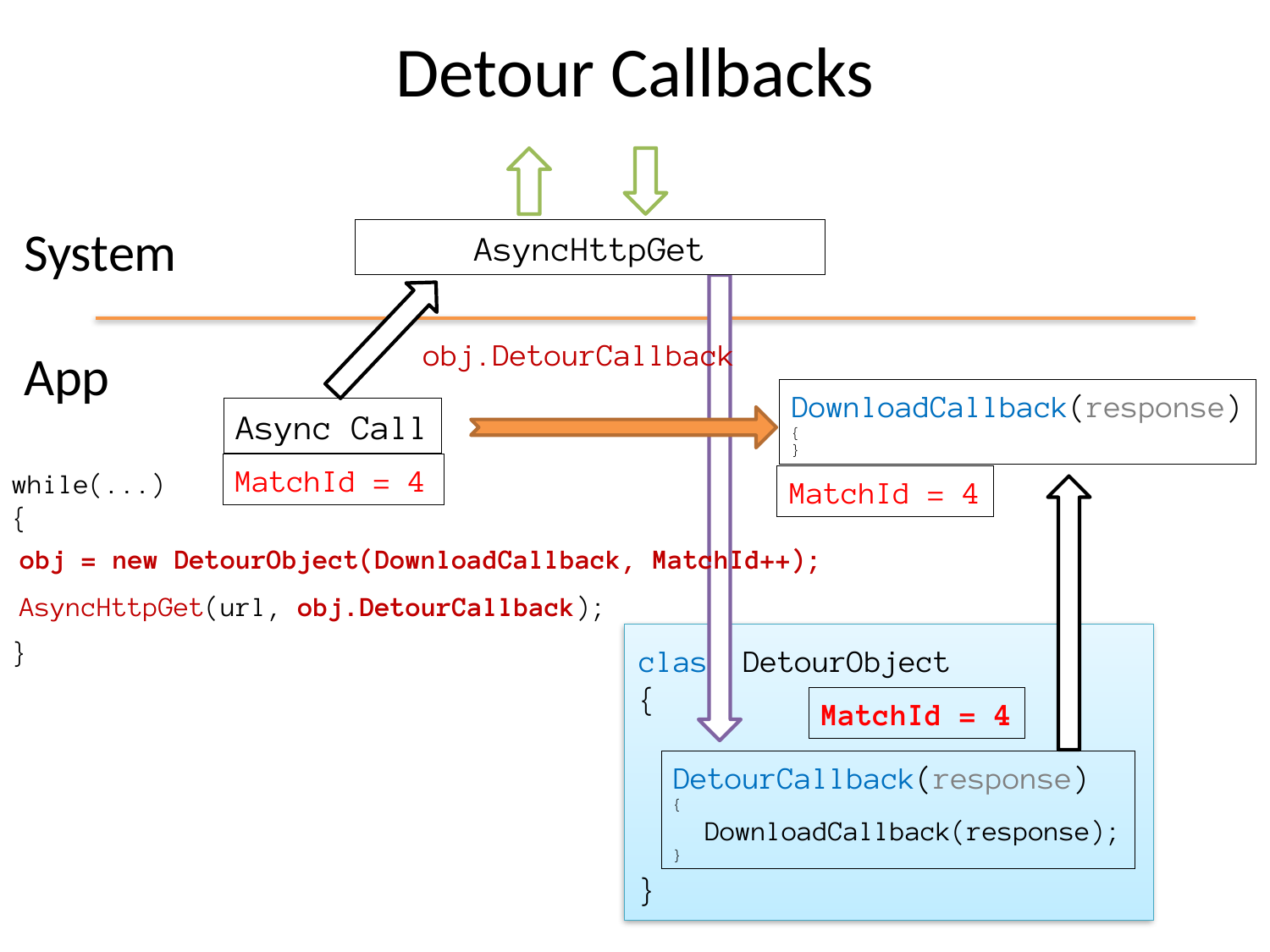

# Detour Callbacks

System
AsyncHttpGet

obj.DetourCallback
App
DownloadCallback(response)
{
}
Async Call

MatchId = 4
while(...)
{

}
MatchId = 4

obj = new DetourObject(DownloadCallback, MatchId++);
 AsyncHttpGet(url, obj.DetourCallback);

class DetourObject
{

}
MatchId = 4
DetourCallback(response)
{
    DownloadCallback(response);
}